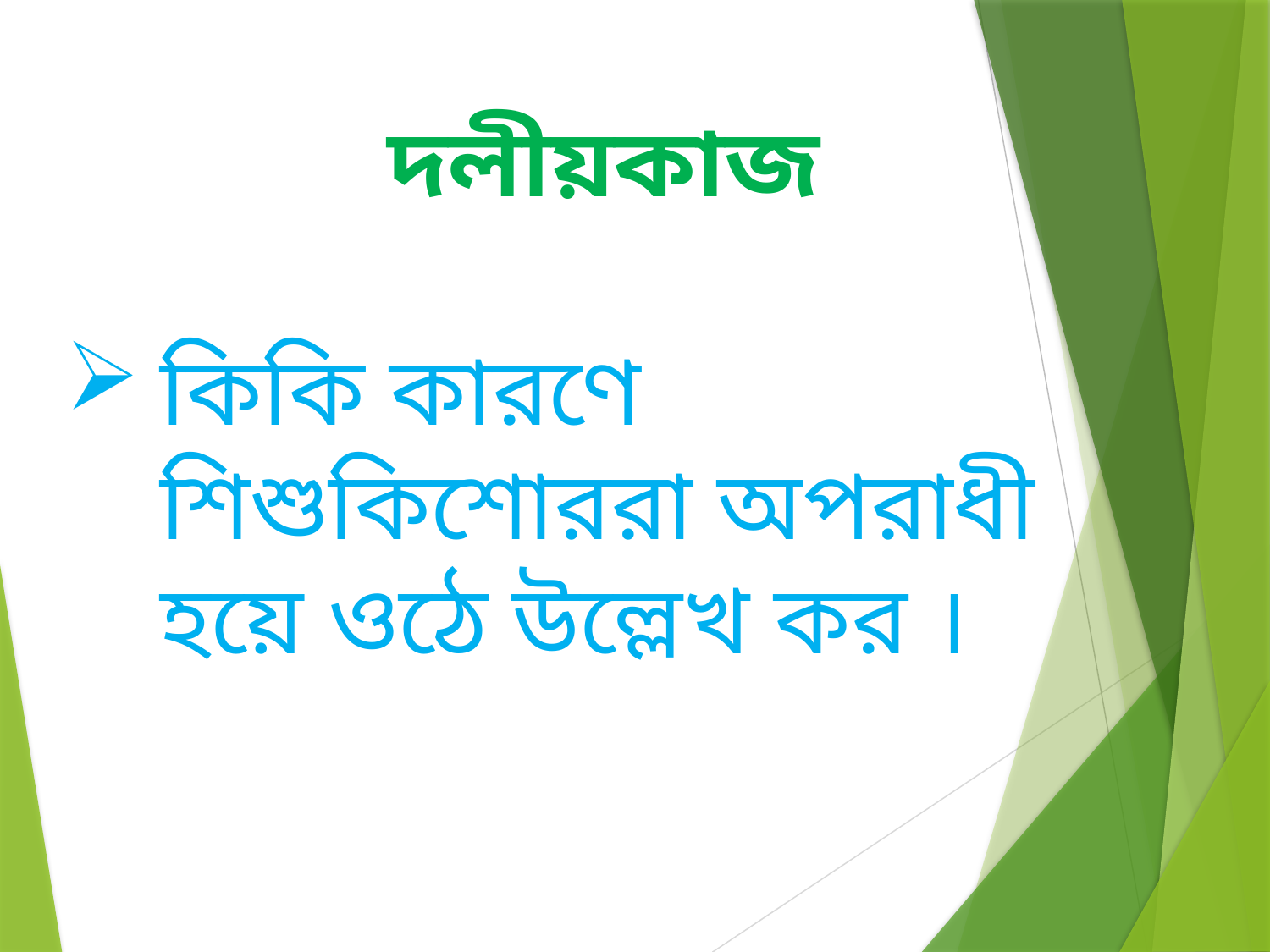

দলীয়কাজ

কিকি কারণে শিশুকিশোররা অপরাধী হয়ে ওঠে উল্লেখ কর ।